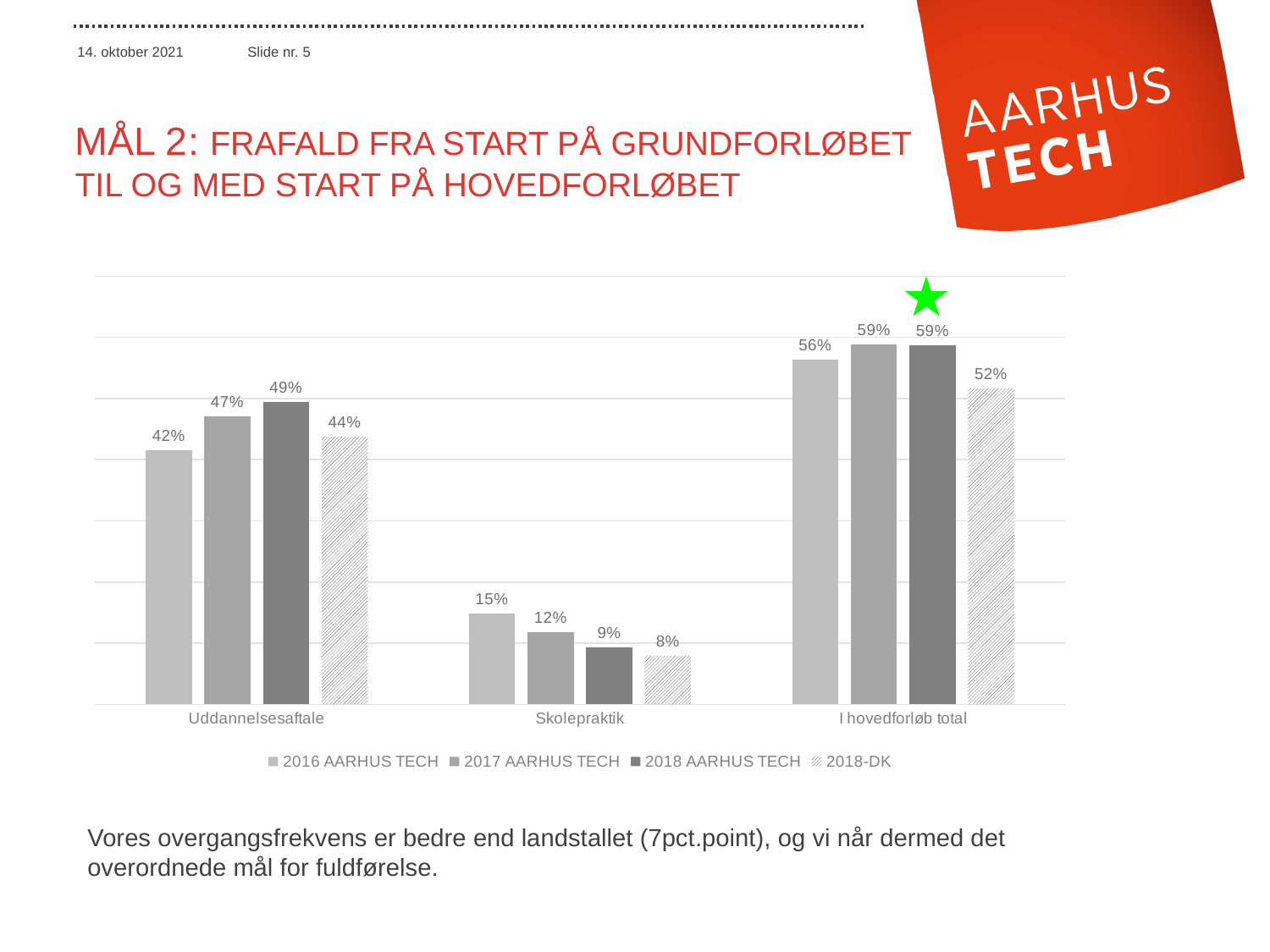

# Mål 2: Frafald fra start på grundforløbet til og med start på hovedforløbet

### Chart

| Category | 2016 AARHUS TECH | 2017 AARHUS TECH | 2018 AARHUS TECH | 2018-DK |
|---|---|---|---|---|
| Uddannelsesaftale | 0.415902140672783 | 0.470880681818182 | 0.49437359339835 | 0.437417238176176 |
| Skolepraktik | 0.148012232415902 | 0.117897727272727 | 0.0930232558139535 | 0.079451350870605 |
| I hovedforløb total | 0.563914373088685 | 0.588778409090909 | 0.587396849212303 | 0.516868589046781 |
Vores overgangsfrekvens er bedre end landstallet (7pct.point), og vi når dermed det overordnede mål for fuldførelse.